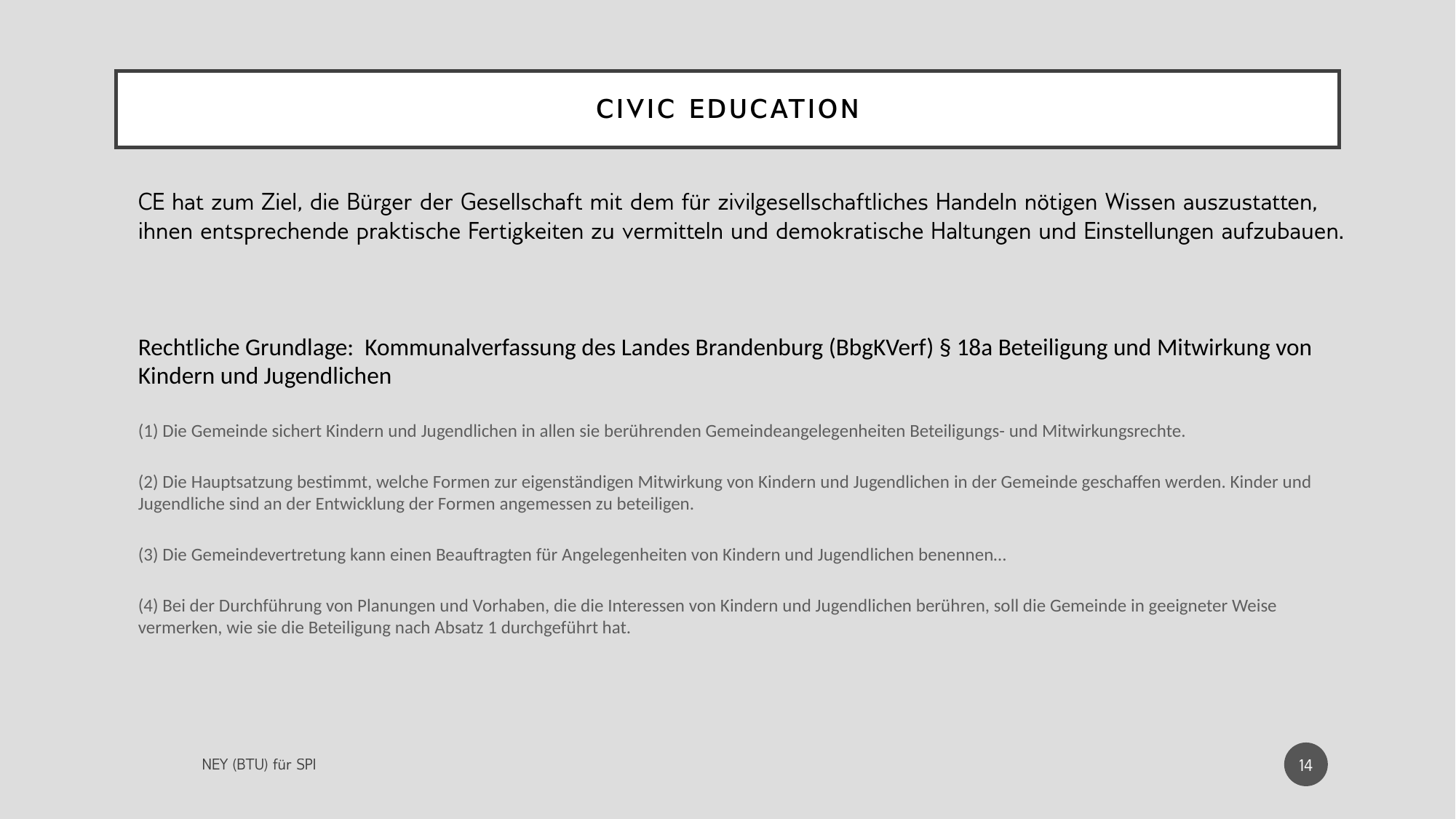

# Civic Education
CE hat zum Ziel, die Bürger der Gesellschaft mit dem für zivilgesellschaftliches Handeln nötigen Wissen auszustatten,
ihnen entsprechende praktische Fertigkeiten zu vermitteln und demokratische Haltungen und Einstellungen aufzubauen.

Rechtliche Grundlage:  Kommunalverfassung des Landes Brandenburg (BbgKVerf) § 18a Beteiligung und Mitwirkung von
Kindern und Jugendlichen

(1) Die Gemeinde sichert Kindern und Jugendlichen in allen sie berührenden Gemeindeangelegenheiten Beteiligungs- und Mitwirkungsrechte.

(2) Die Hauptsatzung bestimmt, welche Formen zur eigenständigen Mitwirkung von Kindern und Jugendlichen in der Gemeinde geschaffen werden. Kinder und Jugendliche sind an der Entwicklung der Formen angemessen zu beteiligen.

(3) Die Gemeindevertretung kann einen Beauftragten für Angelegenheiten von Kindern und Jugendlichen benennen…

(4) Bei der Durchführung von Planungen und Vorhaben, die die Interessen von Kindern und Jugendlichen berühren, soll die Gemeinde in geeigneter Weise vermerken, wie sie die Beteiligung nach Absatz 1 durchgeführt hat.
14
NEY (BTU) für SPI